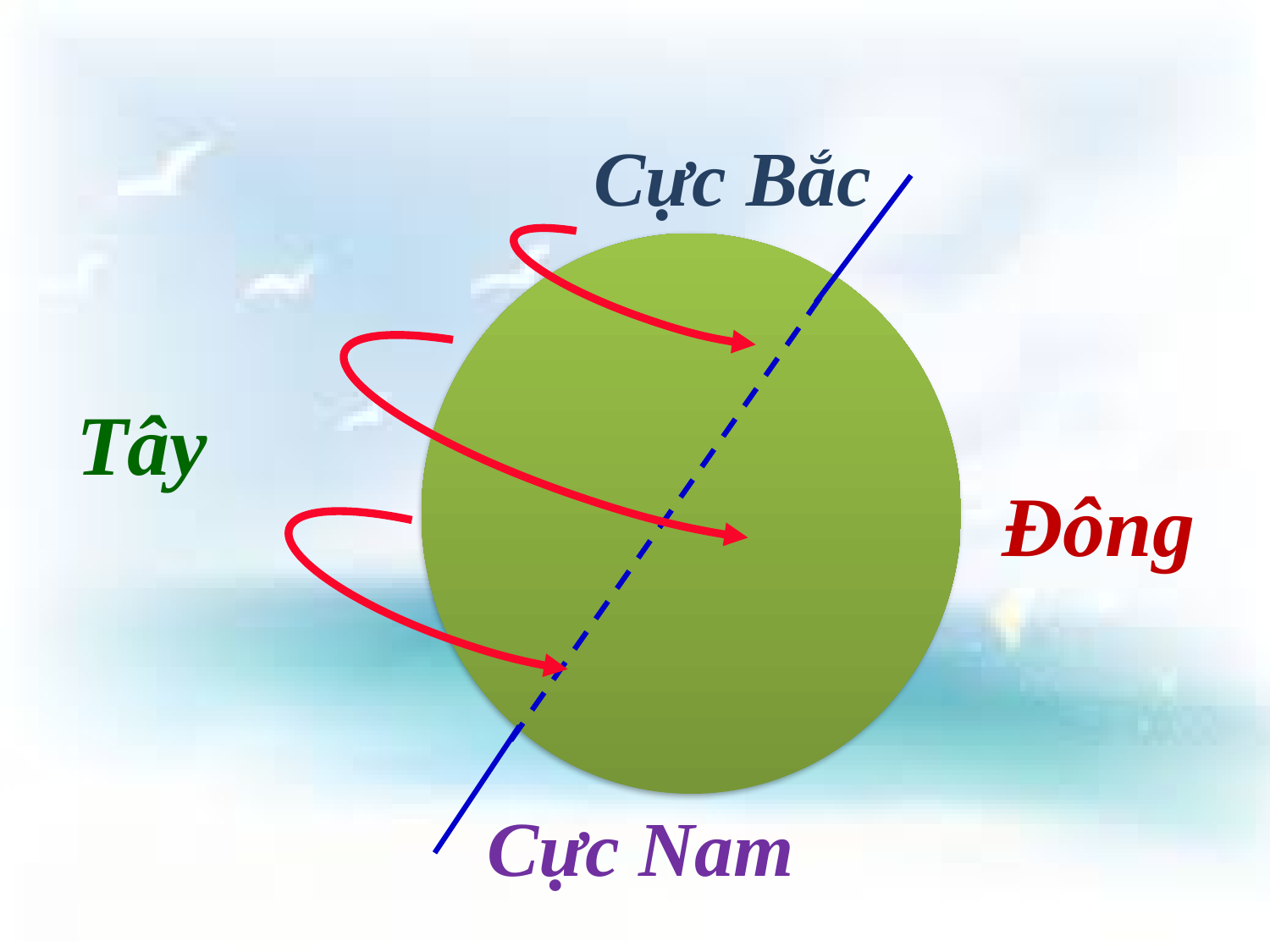

#
Cực Bắc

Tây
Đông

Cực Nam